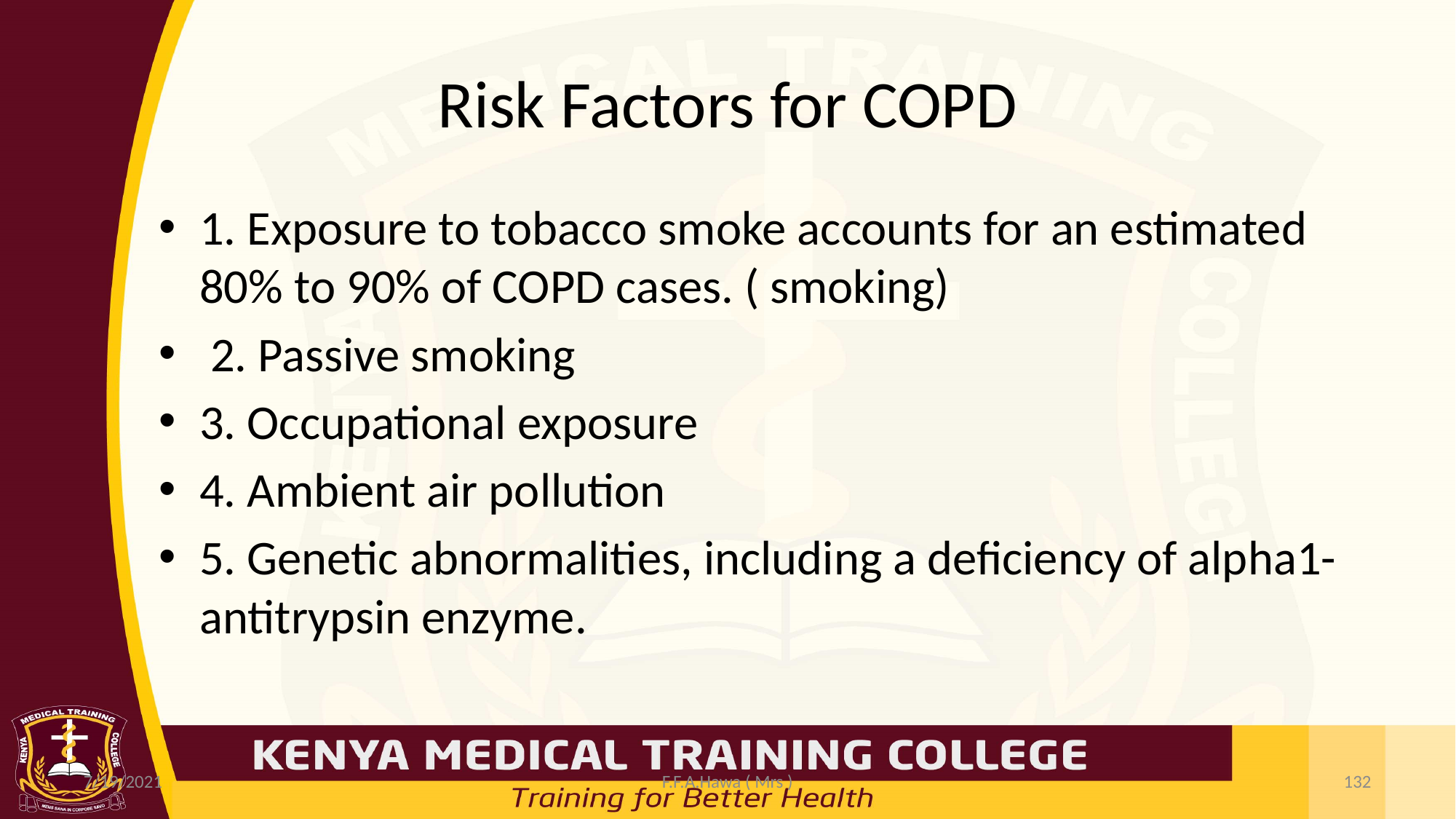

# Risk Factors for COPD
1. Exposure to tobacco smoke accounts for an estimated 80% to 90% of COPD cases. ( smoking)
 2. Passive smoking
3. Occupational exposure
4. Ambient air pollution
5. Genetic abnormalities, including a deficiency of alpha1-antitrypsin enzyme.
7/19/2021
F.F.A.Hawa ( Mrs )
132